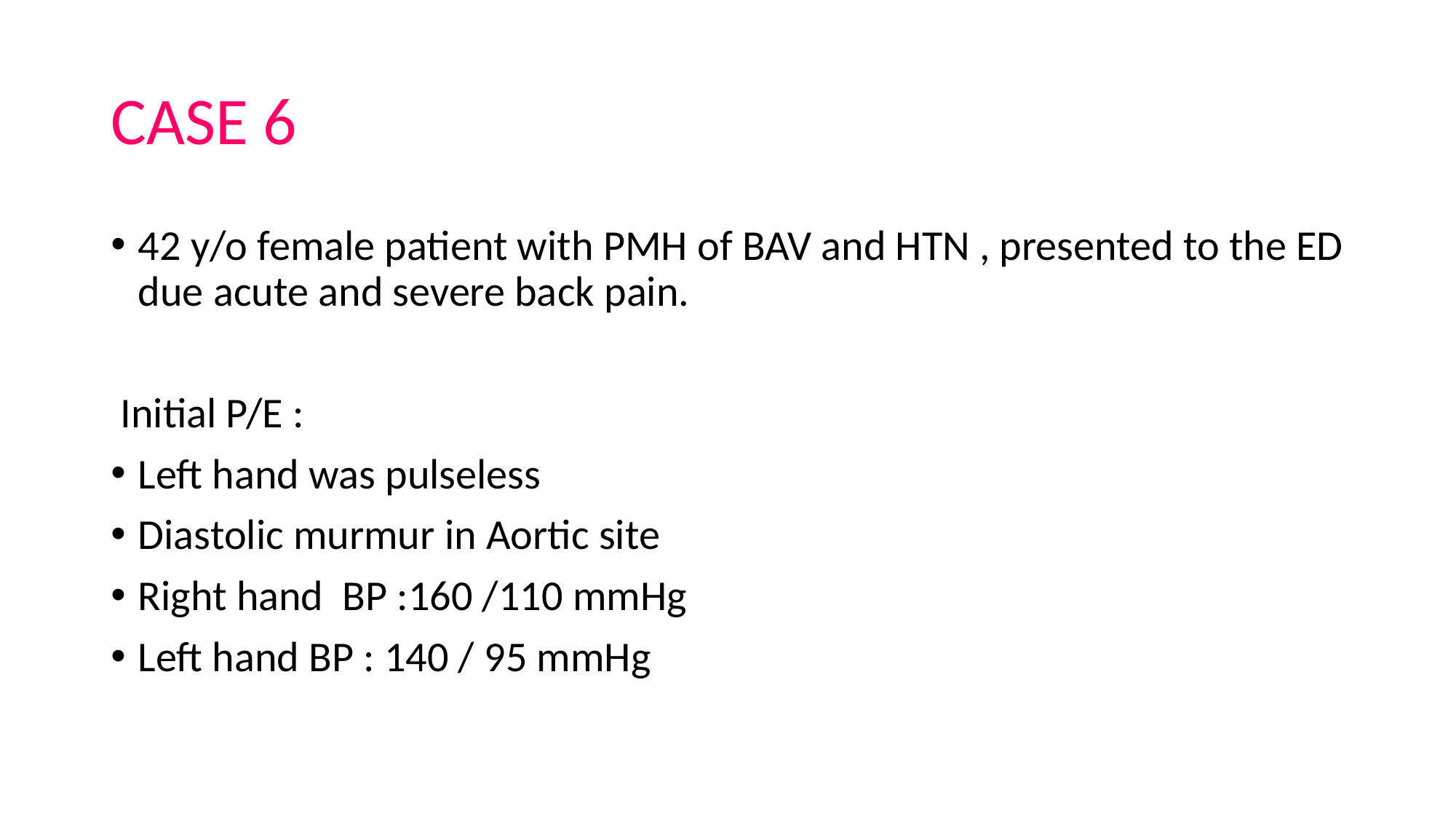

# CASE 6
42 y/o female patient with PMH of BAV and HTN , presented to the ED due acute and severe back pain.

 Initial P/E :
Left hand was pulseless
Diastolic murmur in Aortic site
Right hand  BP :160 /110 mmHg
Left hand BP : 140 / 95 mmHg